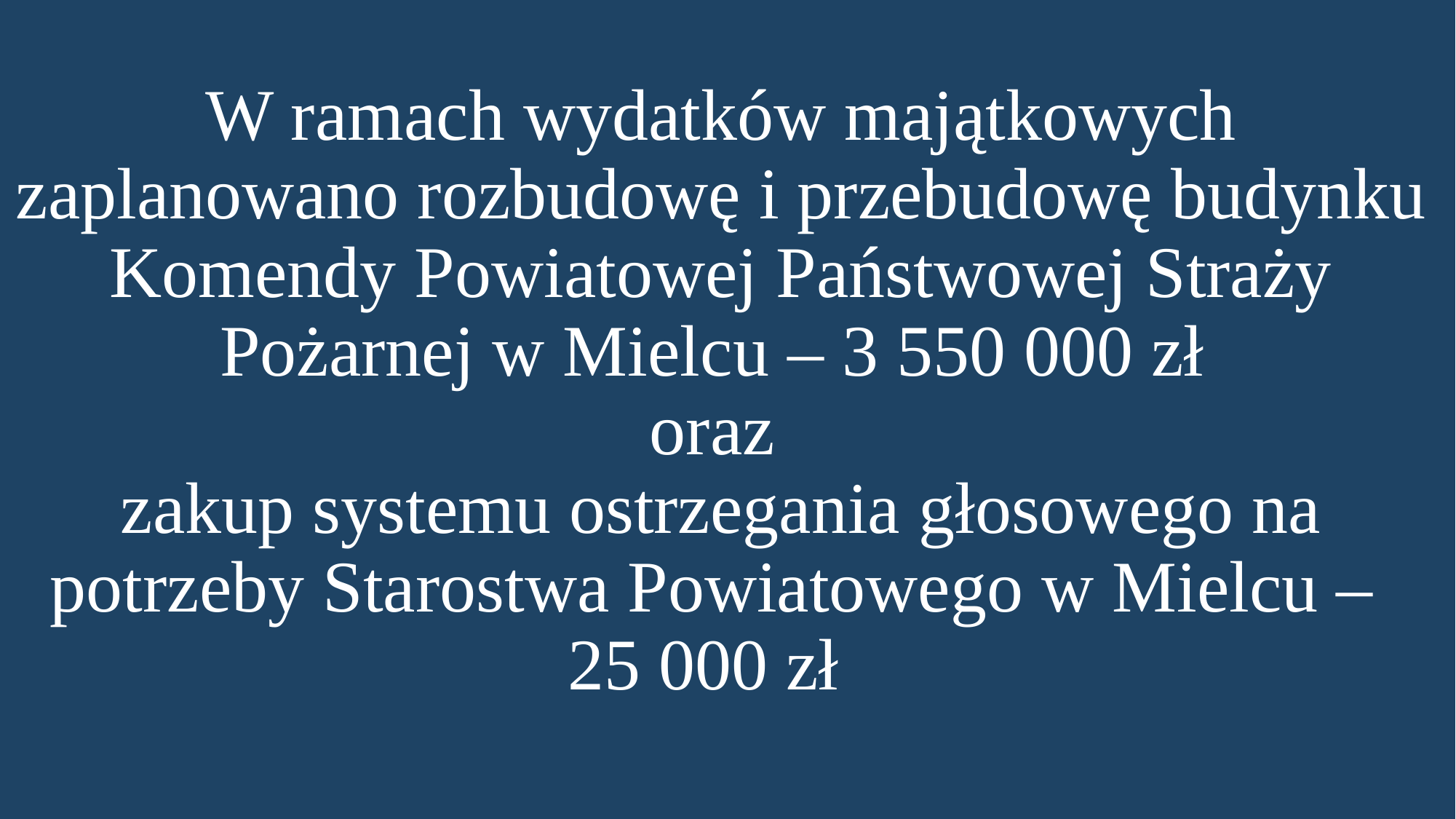

W ramach wydatków majątkowych zaplanowano rozbudowę i przebudowę budynku Komendy Powiatowej Państwowej Straży Pożarnej w Mielcu – 3 550 000 zł
oraz
zakup systemu ostrzegania głosowego na potrzeby Starostwa Powiatowego w Mielcu –
25 000 zł